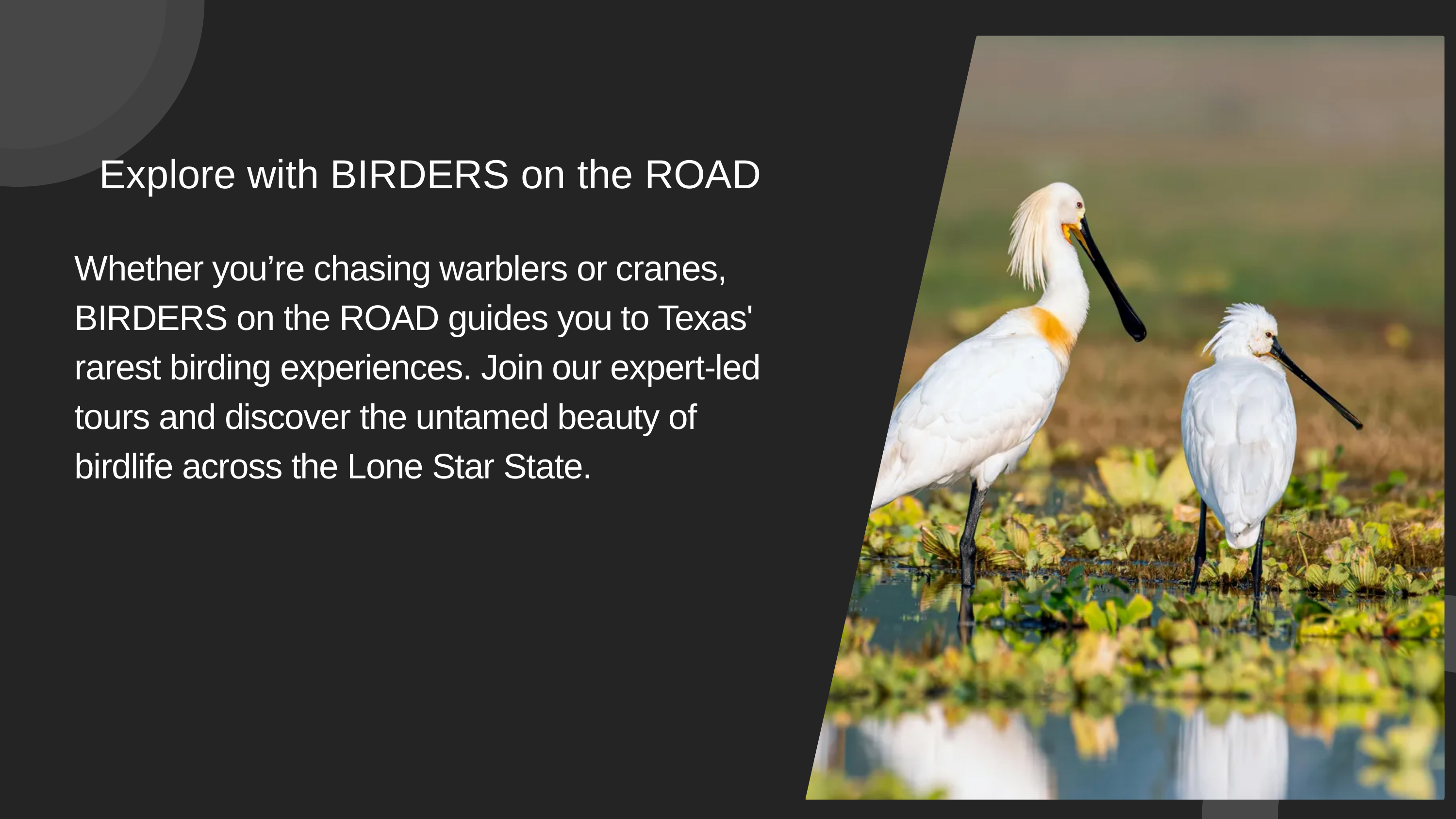

Explore with BIRDERS on the ROAD
Whether you’re chasing warblers or cranes, BIRDERS on the ROAD guides you to Texas' rarest birding experiences. Join our expert-led tours and discover the untamed beauty of birdlife across the Lone Star State.